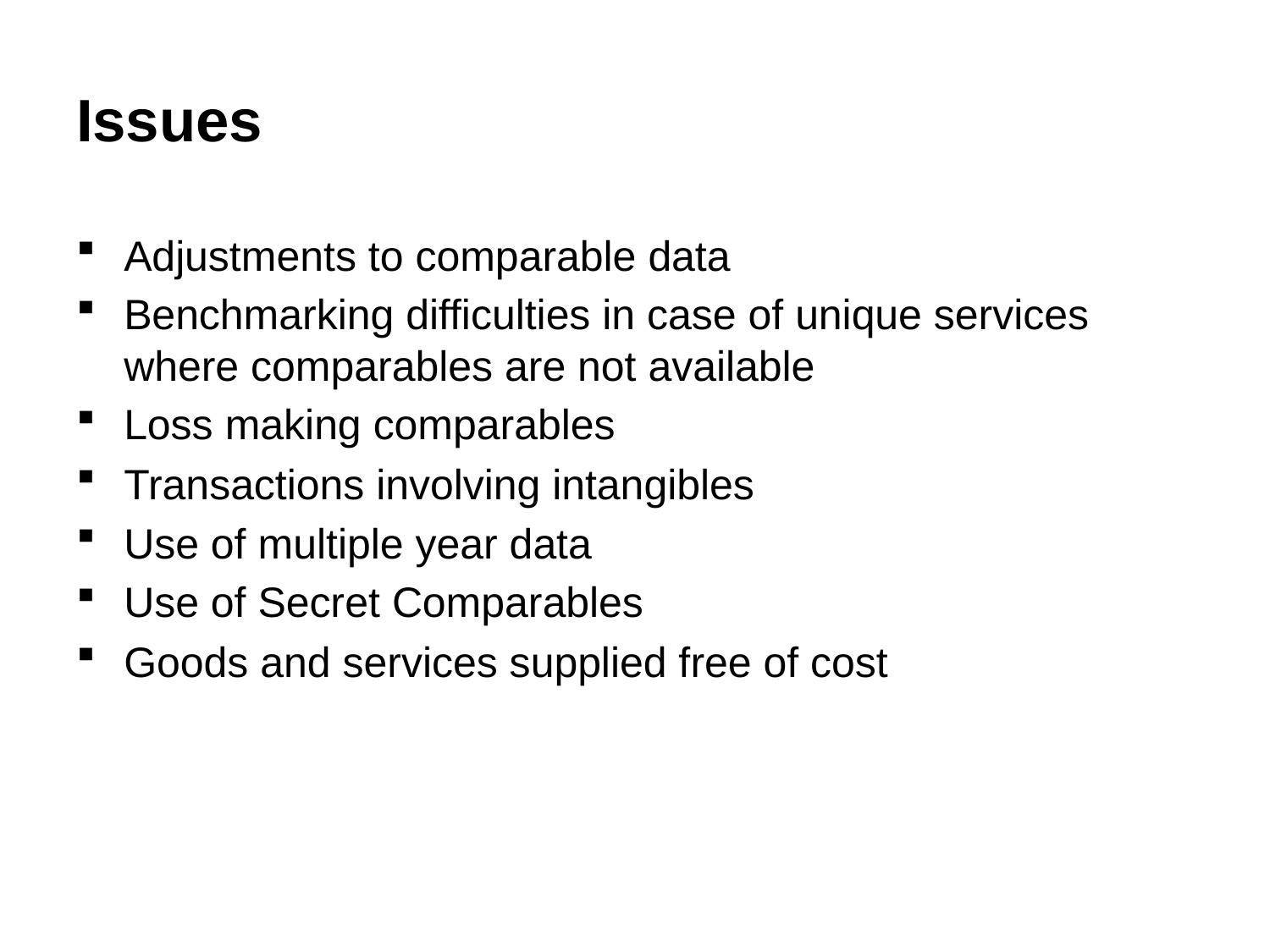

Issues
Adjustments to comparable data
Benchmarking difficulties in case of unique services where comparables are not available
Loss making comparables
Transactions involving intangibles
Use of multiple year data
Use of Secret Comparables
Goods and services supplied free of cost

26